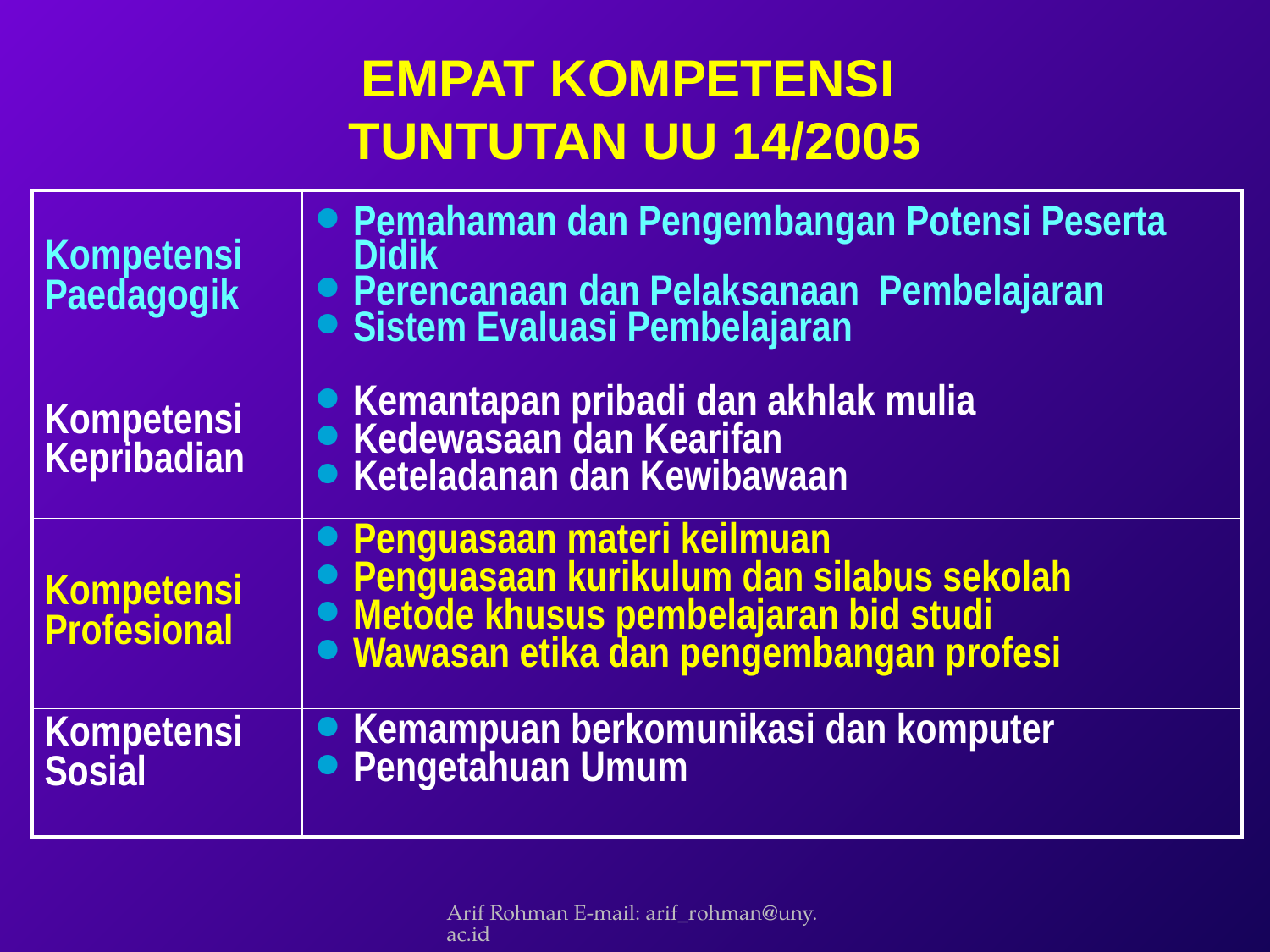

# EMPAT KOMPETENSI TUNTUTAN UU 14/2005
| Kompetensi Paedagogik | Pemahaman dan Pengembangan Potensi Peserta Didik Perencanaan dan Pelaksanaan Pembelajaran Sistem Evaluasi Pembelajaran |  |
| --- | --- | --- |
| Kompetensi Kepribadian | Kemantapan pribadi dan akhlak mulia Kedewasaan dan Kearifan Keteladanan dan Kewibawaan |  |
| Kompetensi Profesional | Penguasaan materi keilmuan Penguasaan kurikulum dan silabus sekolah Metode khusus pembelajaran bid studi Wawasan etika dan pengembangan profesi |  |
| Kompetensi Sosial | Kemampuan berkomunikasi dan komputer Pengetahuan Umum |  |

Arif Rohman E-mail: arif_rohman@uny.ac.id